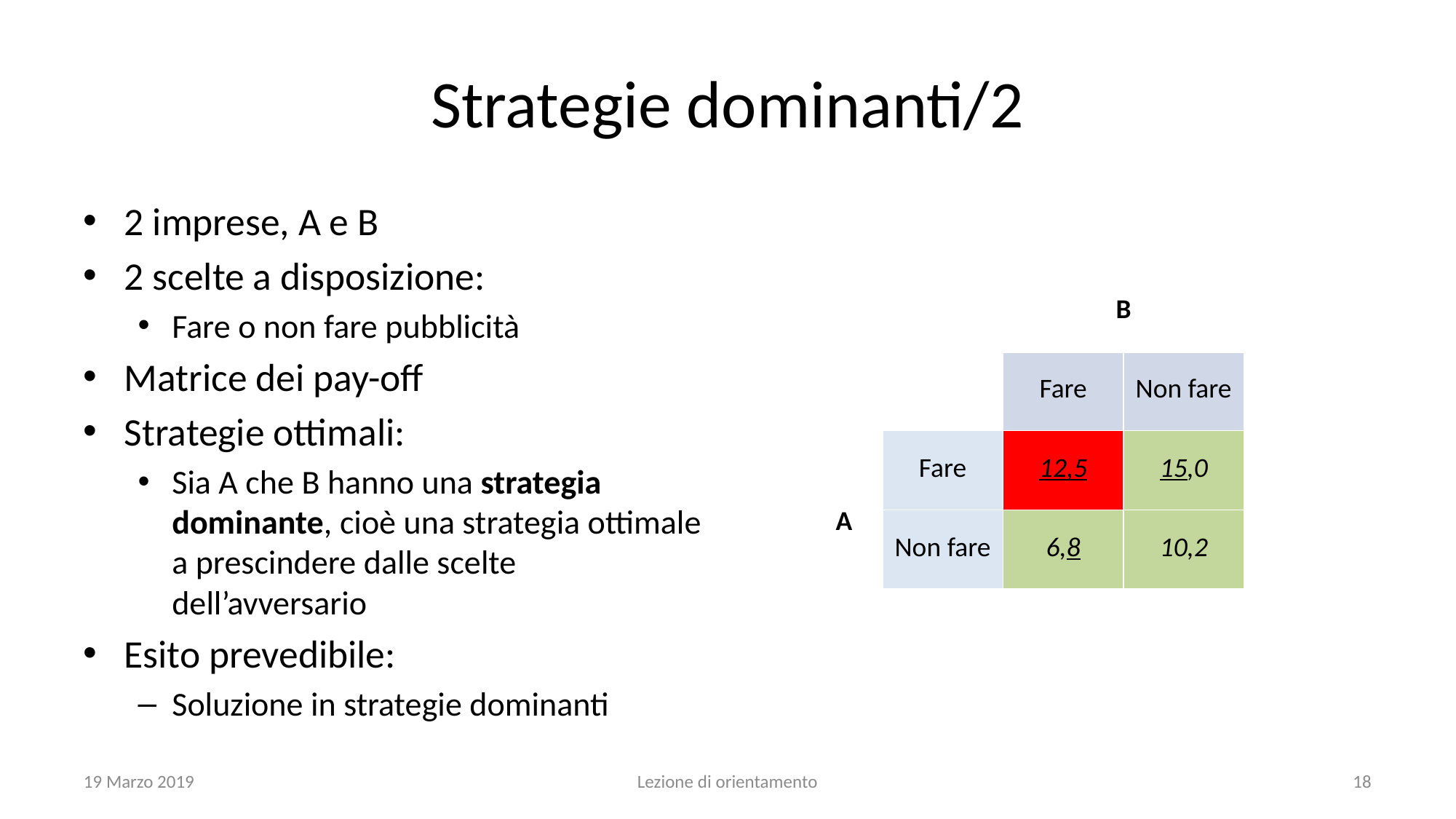

# Strategie dominanti/2
2 imprese, A e B
2 scelte a disposizione:
Fare o non fare pubblicità
Matrice dei pay-off
Strategie ottimali:
Sia A che B hanno una strategia dominante, cioè una strategia ottimale a prescindere dalle scelte dell’avversario
Esito prevedibile:
Soluzione in strategie dominanti

|  |  | B |  |
| --- | --- | --- | --- |
|  |  | Fare | Non fare |
| A | Fare | 10,5 | 15,0 |
|  | Non fare | 6,8 | 10,2 |
|  |  | B |  |
| --- | --- | --- | --- |
|  |  | Fare | Non fare |
| A | Fare | 12,5 | 15,0 |
|  | Non fare | 6,8 | 10,2 |
19 Marzo 2019
Lezione di orientamento
18